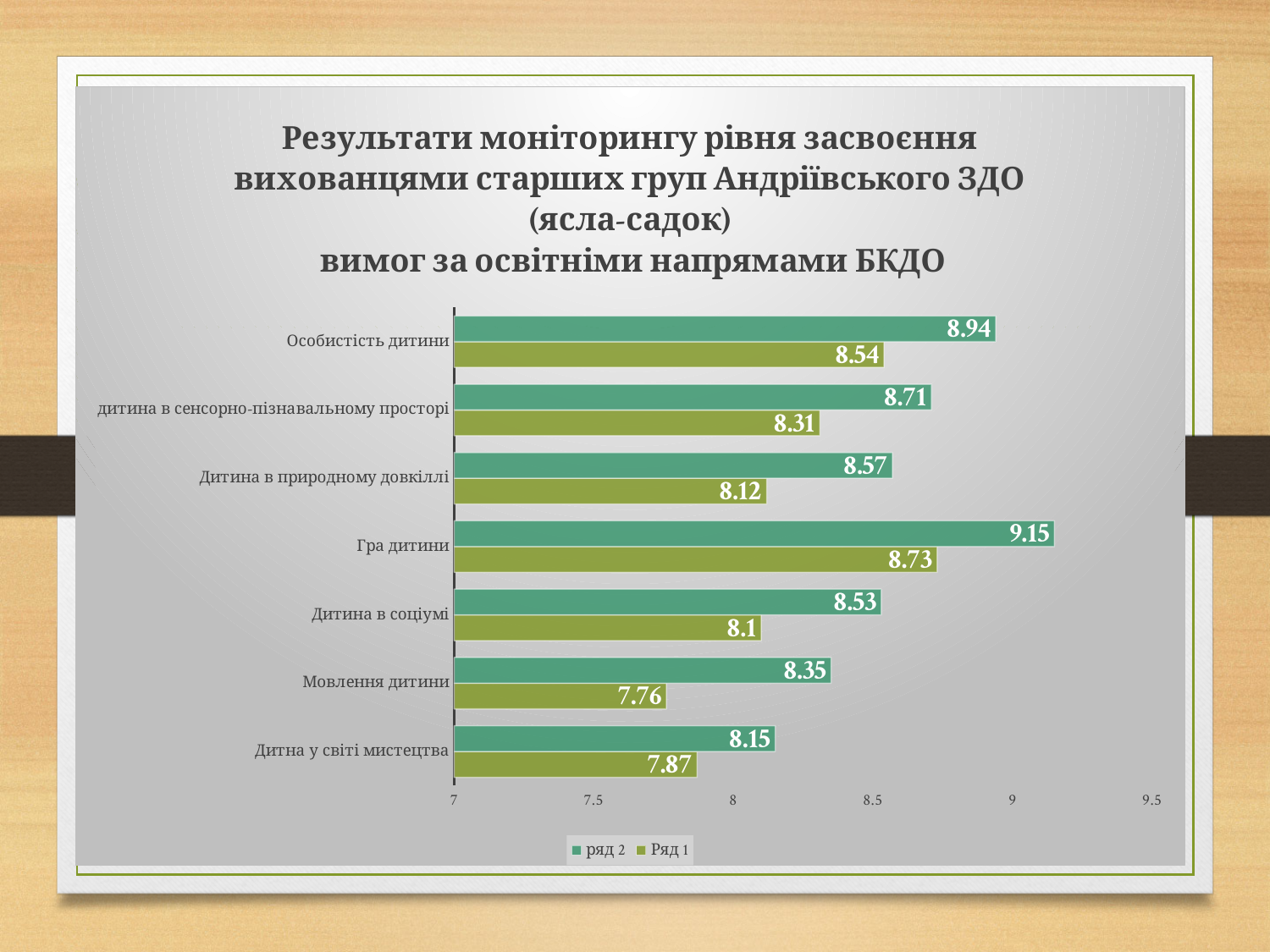

### Chart: Результати моніторингу рівня засвоєння вихованцями старших груп Андріївського ЗДО (ясла-садок)
 вимог за освітніми напрямами БКДО

| Category | Ряд 1 | ряд 2 |
|---|---|---|
| Дитна у світі мистецтва | 7.87 | 8.15 |
| Мовлення дитини | 7.76 | 8.35 |
| Дитина в соціумі | 8.1 | 8.53 |
| Гра дитини | 8.73 | 9.15 |
| Дитина в природному довкіллі | 8.12 | 8.57 |
| дитина в сенсорно-пізнавальному просторі | 8.31 | 8.71 |
| Особистість дитини | 8.54 | 8.94 |